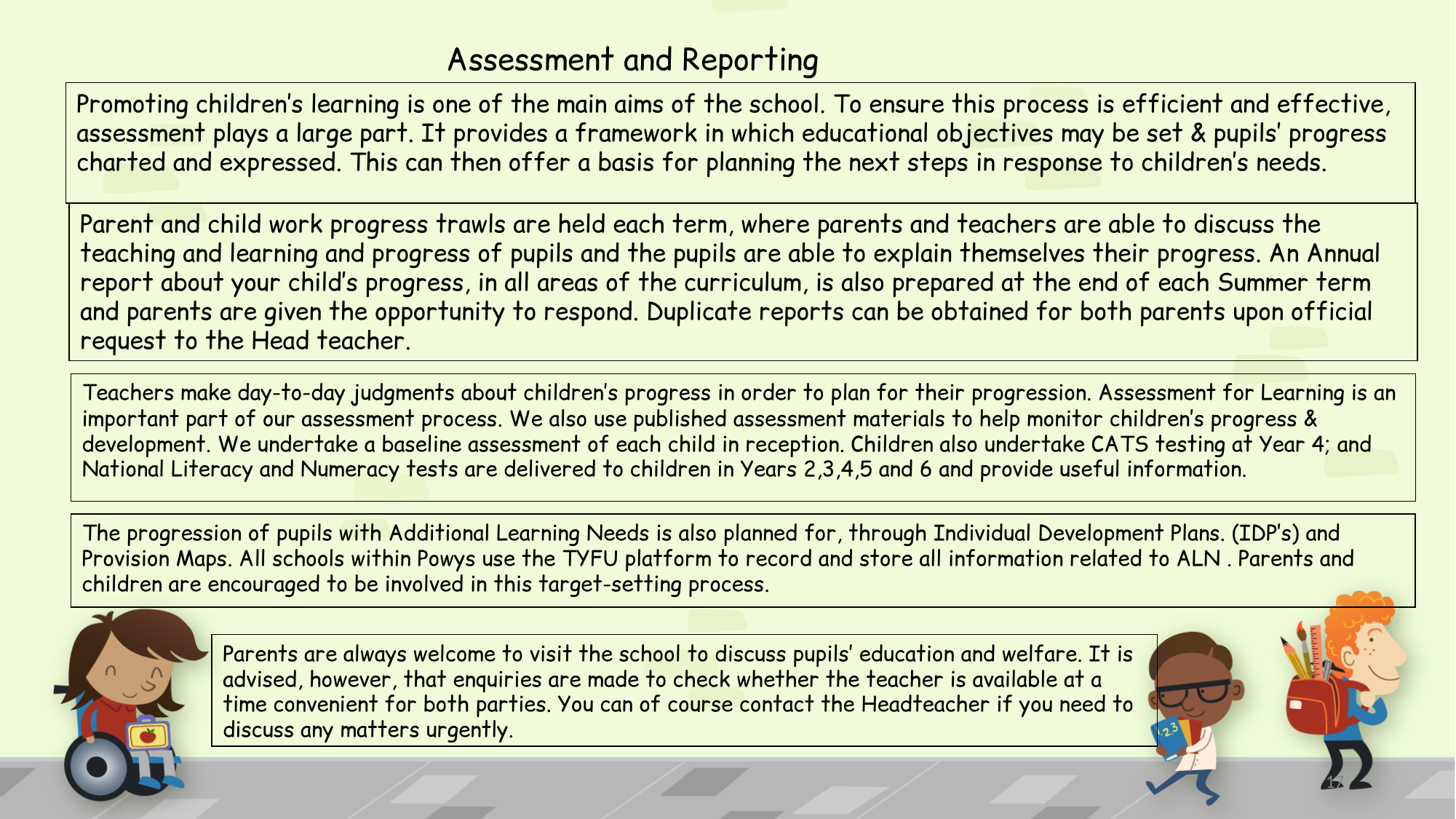

Assessment and Reporting
Promoting children’s learning is one of the main aims of the school. To ensure this process is efficient and effective, assessment plays a large part. It provides a framework in which educational objectives may be set & pupils’ progress charted and expressed. This can then offer a basis for planning the next steps in response to children’s needs.
Parent and child work progress trawls are held each term, where parents and teachers are able to discuss the teaching and learning and progress of pupils and the pupils are able to explain themselves their progress. An Annual report about your child’s progress, in all areas of the curriculum, is also prepared at the end of each Summer term and parents are given the opportunity to respond. Duplicate reports can be obtained for both parents upon official request to the Head teacher.
Teachers make day-to-day judgments about children’s progress in order to plan for their progression. Assessment for Learning is an important part of our assessment process. We also use published assessment materials to help monitor children’s progress & development. We undertake a baseline assessment of each child in reception. Children also undertake CATS testing at Year 4; and National Literacy and Numeracy tests are delivered to children in Years 2,3,4,5 and 6 and provide useful information.
The progression of pupils with Additional Learning Needs is also planned for, through Individual Development Plans. (IDP’s) and Provision Maps. All schools within Powys use the TYFU platform to record and store all information related to ALN . Parents and children are encouraged to be involved in this target-setting process.
Parents are always welcome to visit the school to discuss pupils’ education and welfare. It is advised, however, that enquiries are made to check whether the teacher is available at a time convenient for both parties. You can of course contact the Headteacher if you need to discuss any matters urgently.
17